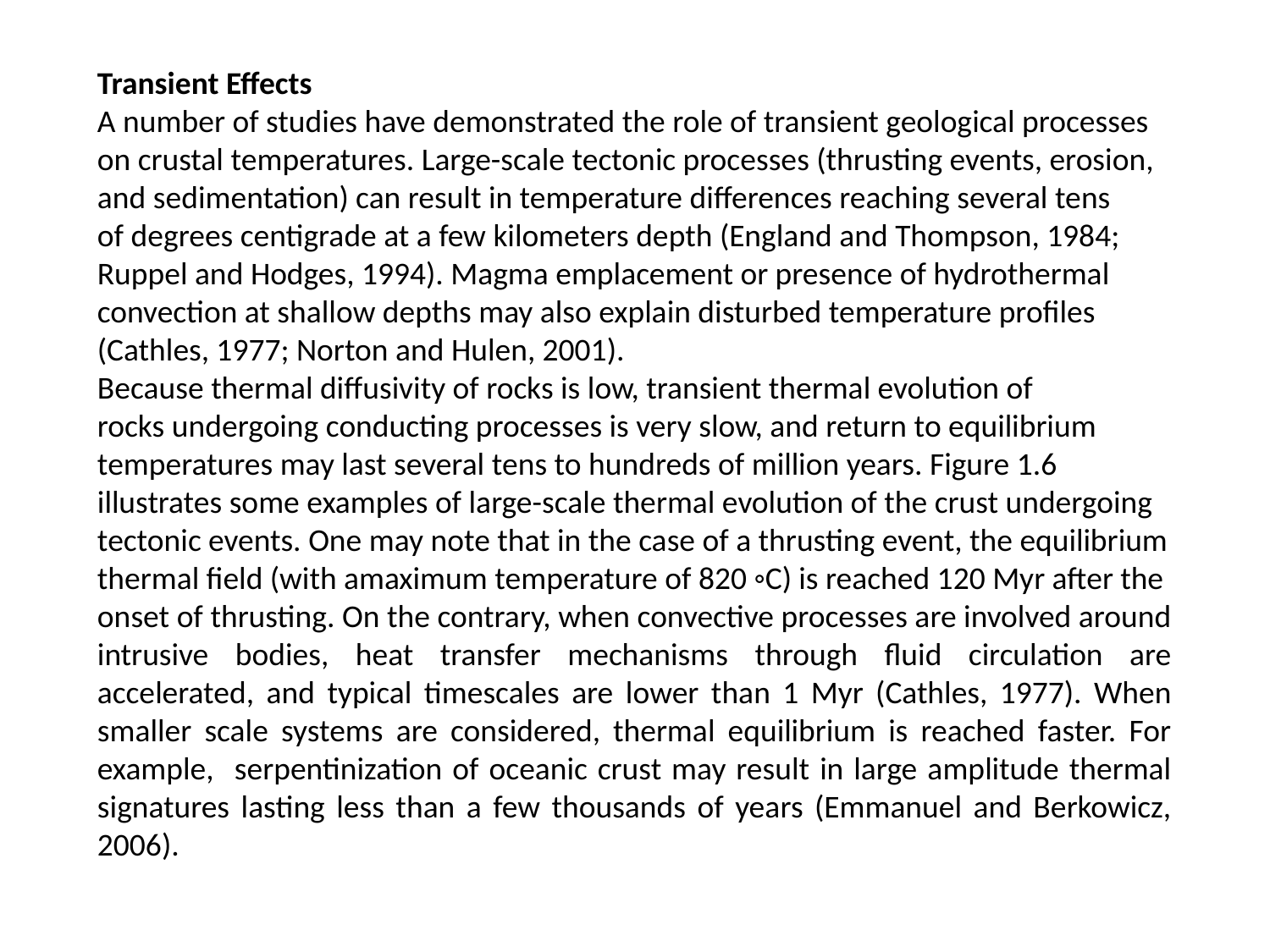

Transient Effects
A number of studies have demonstrated the role of transient geological processes
on crustal temperatures. Large-scale tectonic processes (thrusting events, erosion,
and sedimentation) can result in temperature differences reaching several tens
of degrees centigrade at a few kilometers depth (England and Thompson, 1984;
Ruppel and Hodges, 1994). Magma emplacement or presence of hydrothermal
convection at shallow depths may also explain disturbed temperature profiles
(Cathles, 1977; Norton and Hulen, 2001).
Because thermal diffusivity of rocks is low, transient thermal evolution of
rocks undergoing conducting processes is very slow, and return to equilibrium
temperatures may last several tens to hundreds of million years. Figure 1.6
illustrates some examples of large-scale thermal evolution of the crust undergoing
tectonic events. One may note that in the case of a thrusting event, the equilibrium
thermal field (with amaximum temperature of 820 ◦C) is reached 120 Myr after the
onset of thrusting. On the contrary, when convective processes are involved around intrusive bodies, heat transfer mechanisms through fluid circulation are accelerated, and typical timescales are lower than 1 Myr (Cathles, 1977). When smaller scale systems are considered, thermal equilibrium is reached faster. For example,  serpentinization of oceanic crust may result in large amplitude thermal signatures lasting less than a few thousands of years (Emmanuel and Berkowicz, 2006).